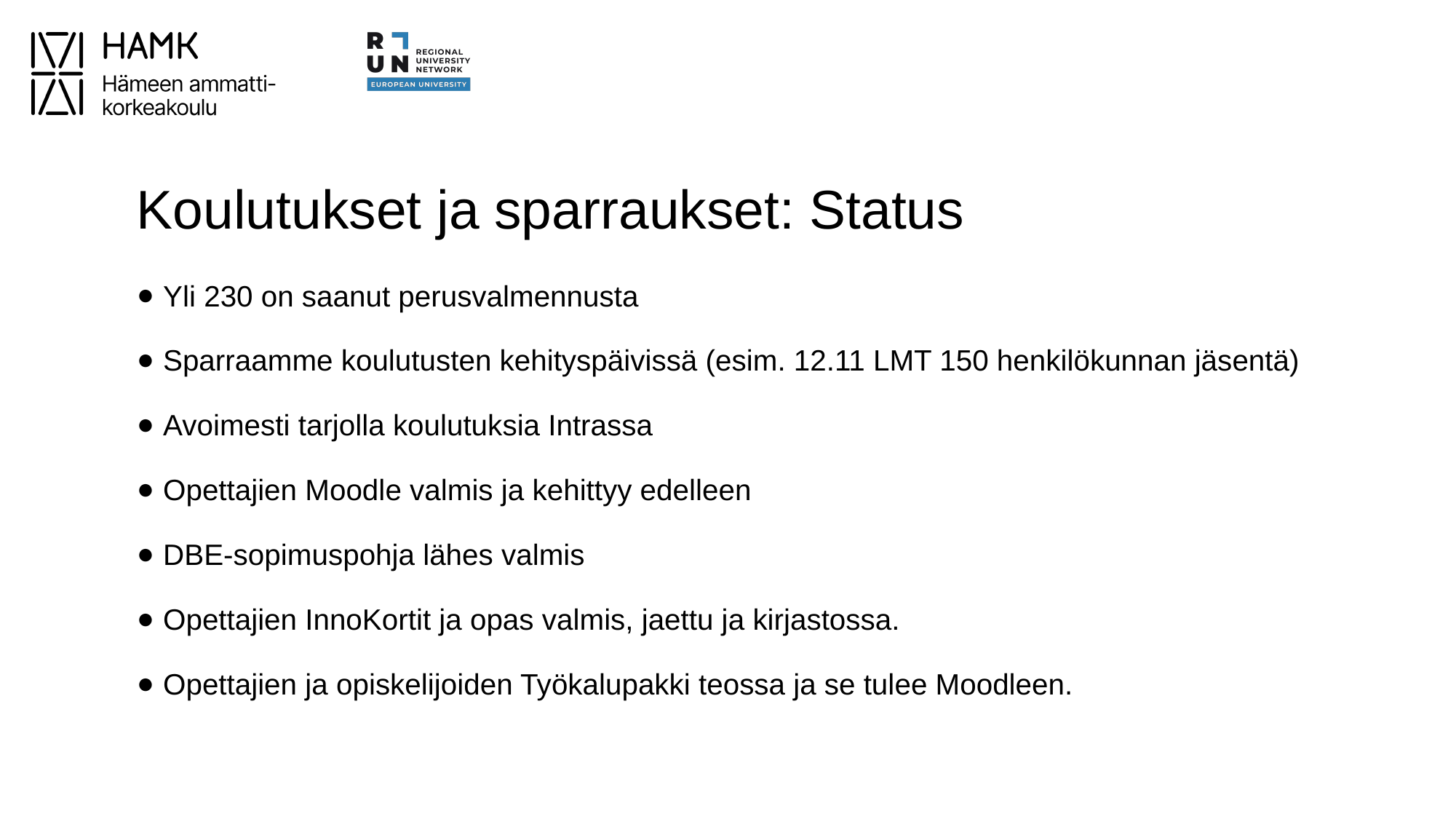

# Koulutukset ja sparraukset: Status
Yli 230 on saanut perusvalmennusta
Sparraamme koulutusten kehityspäivissä (esim. 12.11 LMT 150 henkilökunnan jäsentä)
Avoimesti tarjolla koulutuksia Intrassa
Opettajien Moodle valmis ja kehittyy edelleen
DBE-sopimuspohja lähes valmis
Opettajien InnoKortit ja opas valmis, jaettu ja kirjastossa.
Opettajien ja opiskelijoiden Työkalupakki teossa ja se tulee Moodleen.